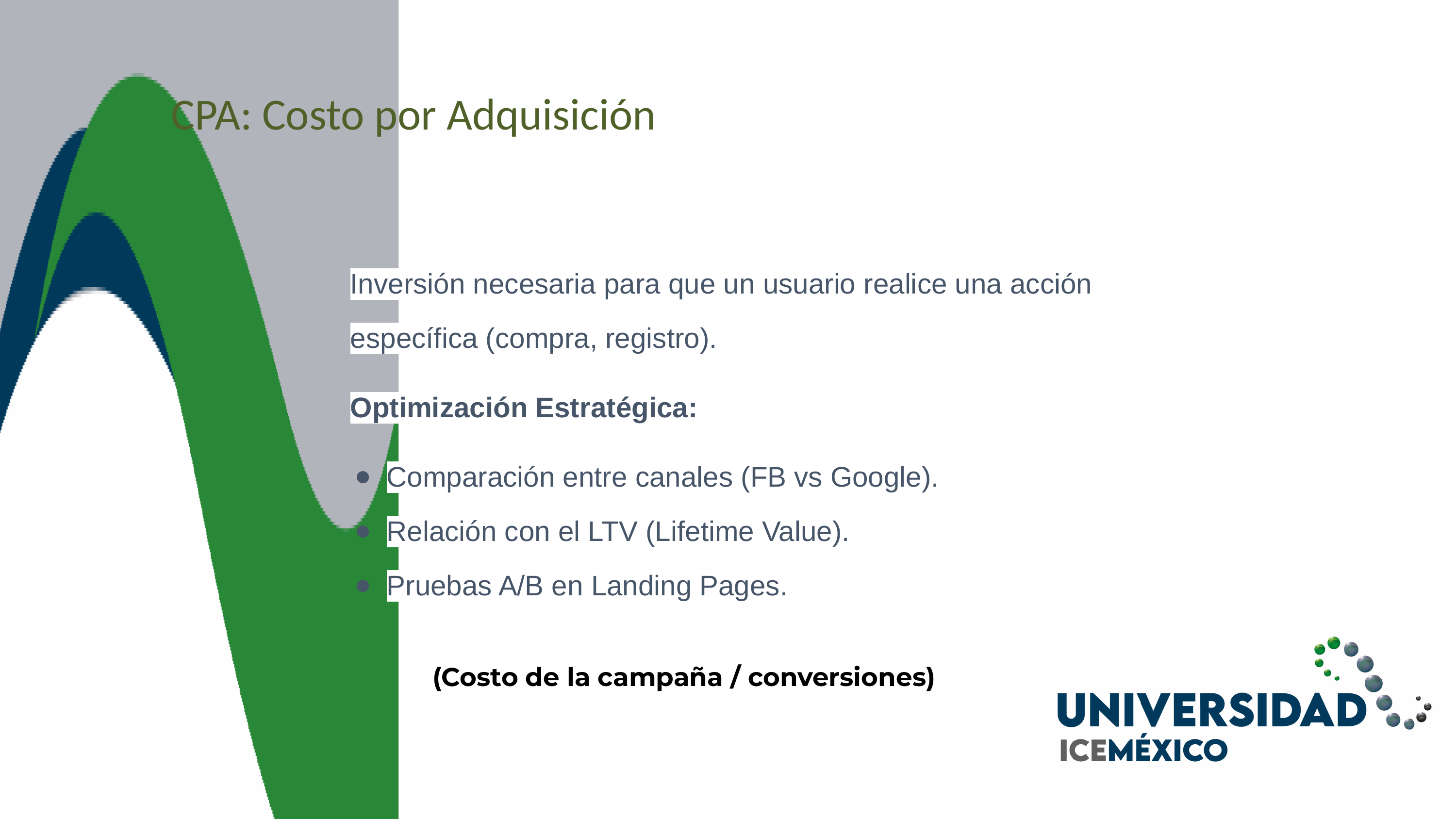

CPA: Costo por Adquisición

Inversión necesaria para que un usuario realice una acción específica (compra, registro).
Optimización Estratégica:
Comparación entre canales (FB vs Google).
Relación con el LTV (Lifetime Value).
Pruebas A/B en Landing Pages.

(Costo de la campaña / conversiones)